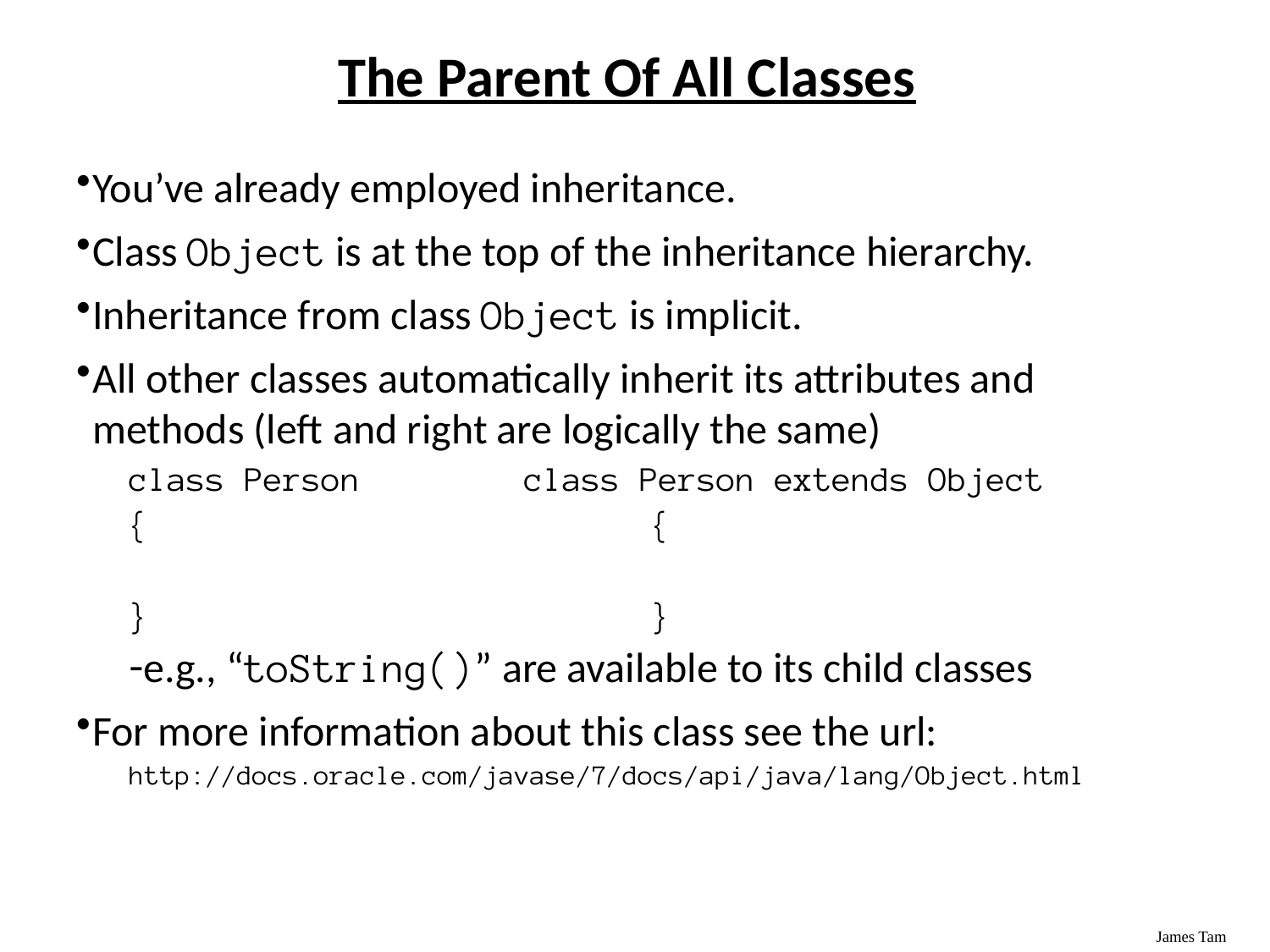

The Parent Of All Classes
You’ve already employed inheritance.
Class Object is at the top of the inheritance hierarchy.
Inheritance from class Object is implicit.
All other classes automatically inherit its attributes and methods (left and right are logically the same)
class Person		class Person extends Object
{				{

}				}
e.g., “toString()” are available to its child classes
For more information about this class see the url:
http://docs.oracle.com/javase/7/docs/api/java/lang/Object.html